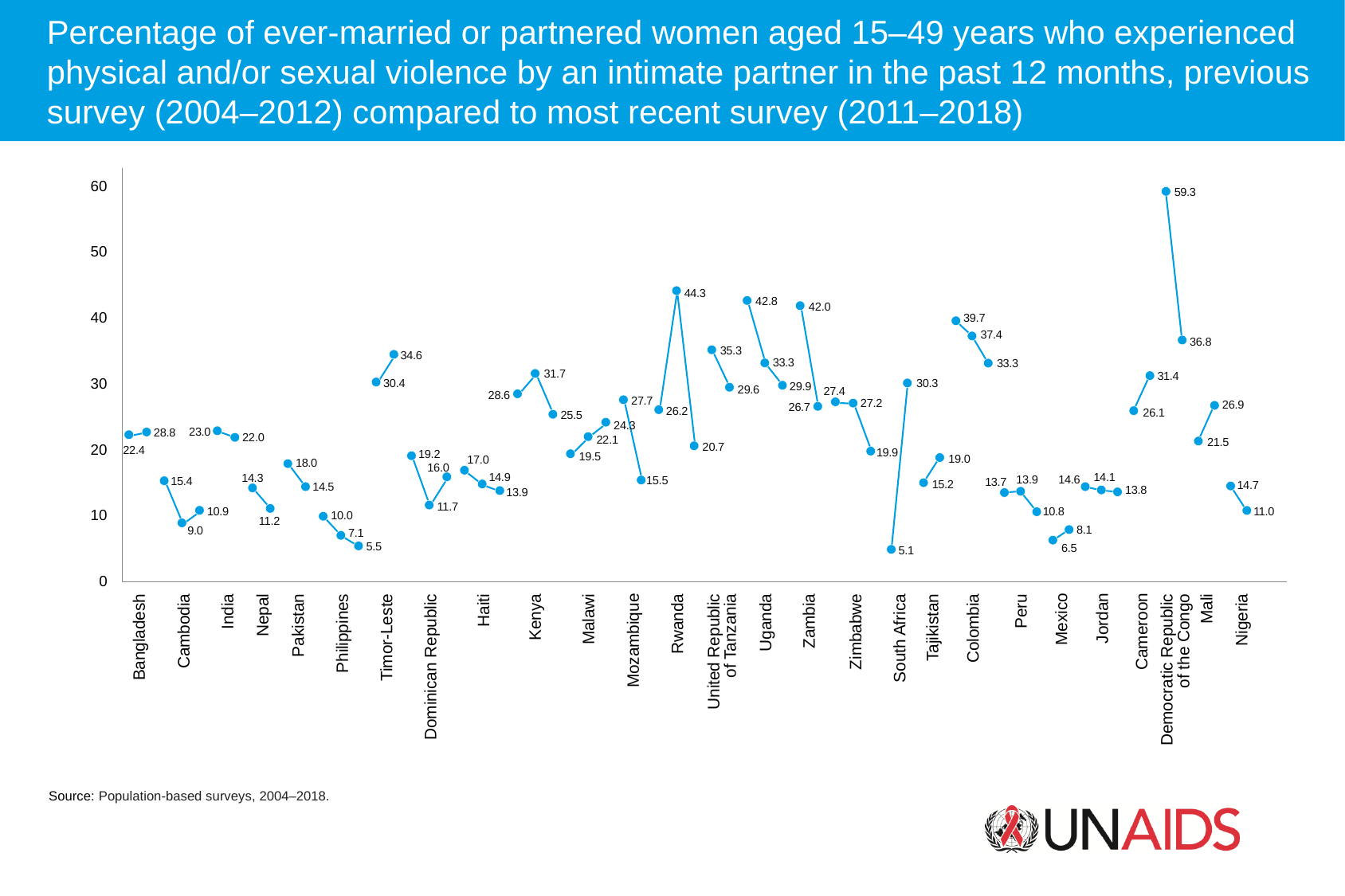

Percentage of ever-married or partnered women aged 15–49 years who experienced physical and/or sexual violence by an intimate partner in the past 12 months, previous survey (2004–2012) compared to most recent survey (2011–2018)

60
59.3

50
44.3

42.8

42.0

40
39.7

37.4

36.8

35.3

34.6

33.3

33.3

31.7

31.4

30

30.3
30.4

29.9

29.6

27.4
28.6

27.7

27.2

26.9

26.7

26.2

26.1

25.5

24.3

23.0
28.8

22.0

22.1
21.5

20.7
20

22.4
19.9

19.2
19.5

19.0

17.0

18.0

16.0

14.9
14.1
14.3

13.9
14.6

15.5
15.4
13.7

15.2
14.7

14.5

13.8

13.9

11.7

10.9
10.8
11.0
10

10.0

11.2

8.1
9.0

7.1

5.5
6.5

5.1

0

Mexico
Jordan
Cameroon
Democratic Republic
 of the Congo
Mali
Nigeria
Bangladesh
Cambodia
India
Nepal
Pakistan
Philippines
Dominican Republic
Kenya
Malawi
Mozambique
Rwanda
United Republic
 of Tanzania
Uganda
Zambia
Zimbabwe
South Africa
Tajikistan
Colombia
Peru
Timor-Leste
Haiti
Source: Population-based surveys, 2004–2018.